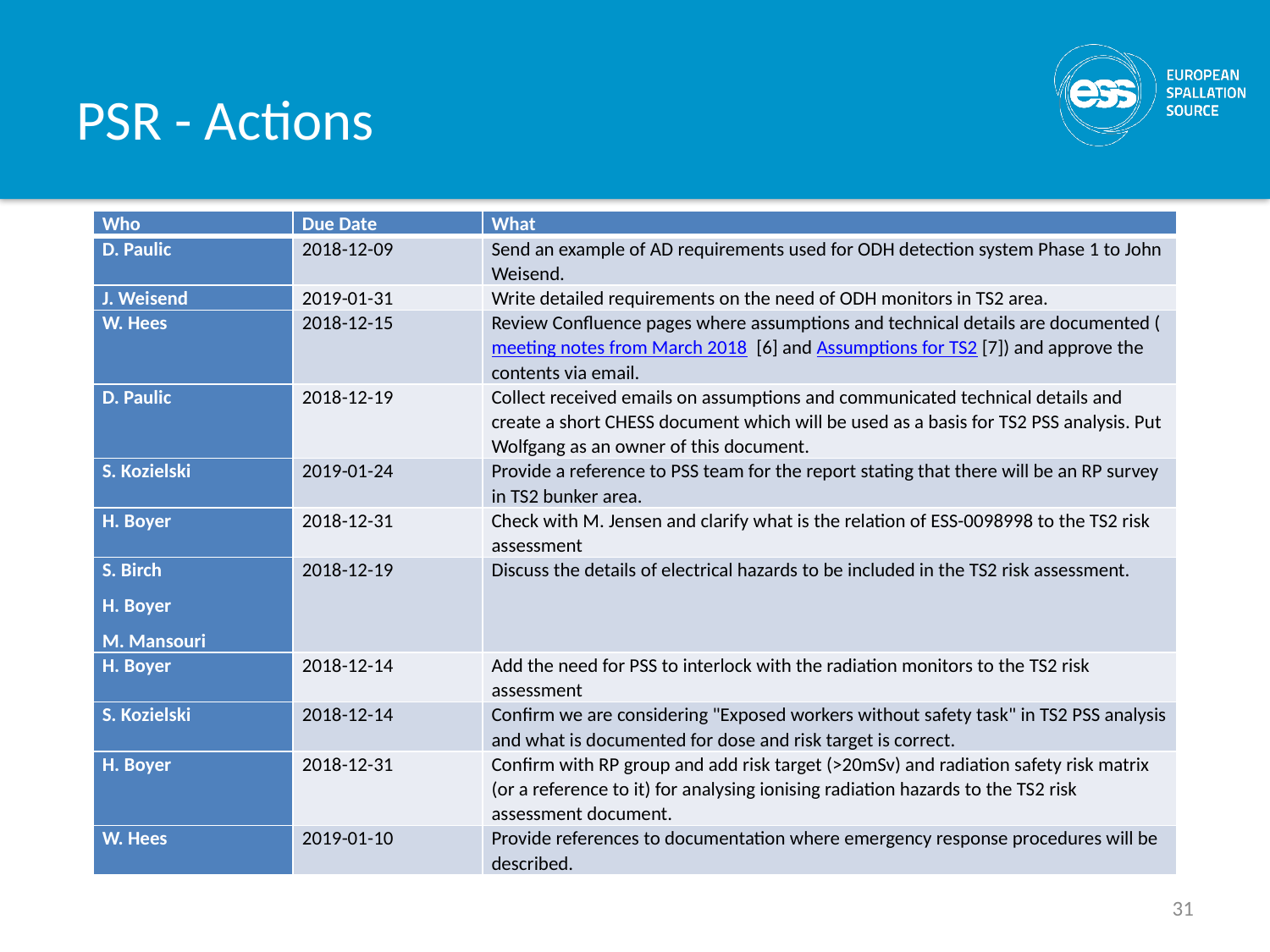

# PSR - Actions
| Who | Due Date | What |
| --- | --- | --- |
| D. Paulic | 2018-12-09 | Send an example of AD requirements used for ODH detection system Phase 1 to John Weisend. |
| J. Weisend | 2019-01-31 | Write detailed requirements on the need of ODH monitors in TS2 area. |
| W. Hees | 2018-12-15 | Review Confluence pages where assumptions and technical details are documented (meeting notes from March 2018 [6] and Assumptions for TS2 [7]) and approve the contents via email. |
| D. Paulic | 2018-12-19 | Collect received emails on assumptions and communicated technical details and create a short CHESS document which will be used as a basis for TS2 PSS analysis. Put Wolfgang as an owner of this document. |
| S. Kozielski | 2019-01-24 | Provide a reference to PSS team for the report stating that there will be an RP survey in TS2 bunker area. |
| H. Boyer | 2018-12-31 | Check with M. Jensen and clarify what is the relation of ESS-0098998 to the TS2 risk assessment |
| S. Birch H. Boyer M. Mansouri | 2018-12-19 | Discuss the details of electrical hazards to be included in the TS2 risk assessment. |
| H. Boyer | 2018-12-14 | Add the need for PSS to interlock with the radiation monitors to the TS2 risk assessment |
| S. Kozielski | 2018-12-14 | Confirm we are considering "Exposed workers without safety task" in TS2 PSS analysis and what is documented for dose and risk target is correct. |
| H. Boyer | 2018-12-31 | Confirm with RP group and add risk target (>20mSv) and radiation safety risk matrix (or a reference to it) for analysing ionising radiation hazards to the TS2 risk assessment document. |
| W. Hees | 2019-01-10 | Provide references to documentation where emergency response procedures will be described. |
31